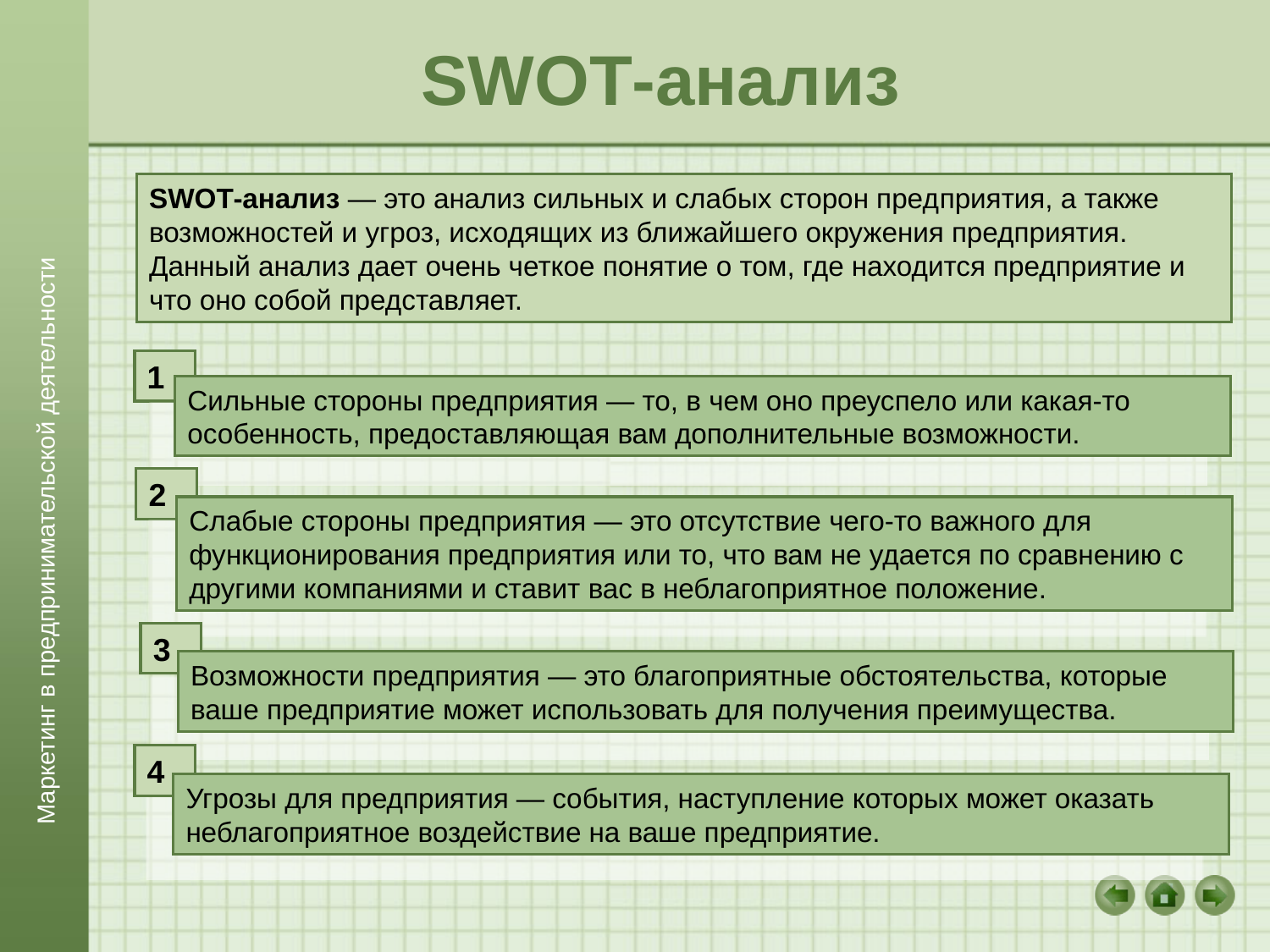

# SWOT-анализ
SWOT-анализ — это анализ сильных и слабых сторон пред­приятия, а также возможностей и угроз, исходящих из бли­жайшего окружения предприятия. Данный анализ дает очень четкое понятие о том, где находится предприятие и что оно собой представляет.
1
Сильные стороны предприятия — то, в чем оно преуспело или какая-то особенность, предоставляющая вам дополнительные возможности.
2
Слабые стороны предприятия — это отсутствие чего-то важного для функционирования предприятия или то, что вам не удается по сравнению с другими компаниями и ставит вас в неблагоприятное положение.
Маркетинг в предпринимательской деятельности
3
Возможности предприятия — это благоприятные обстоятельства, которые ваше предприятие может использовать для получения преимущества.
4
Угрозы для предприятия — события, наступление которых может оказать неблагоприятное воздействие на ваше предприятие.